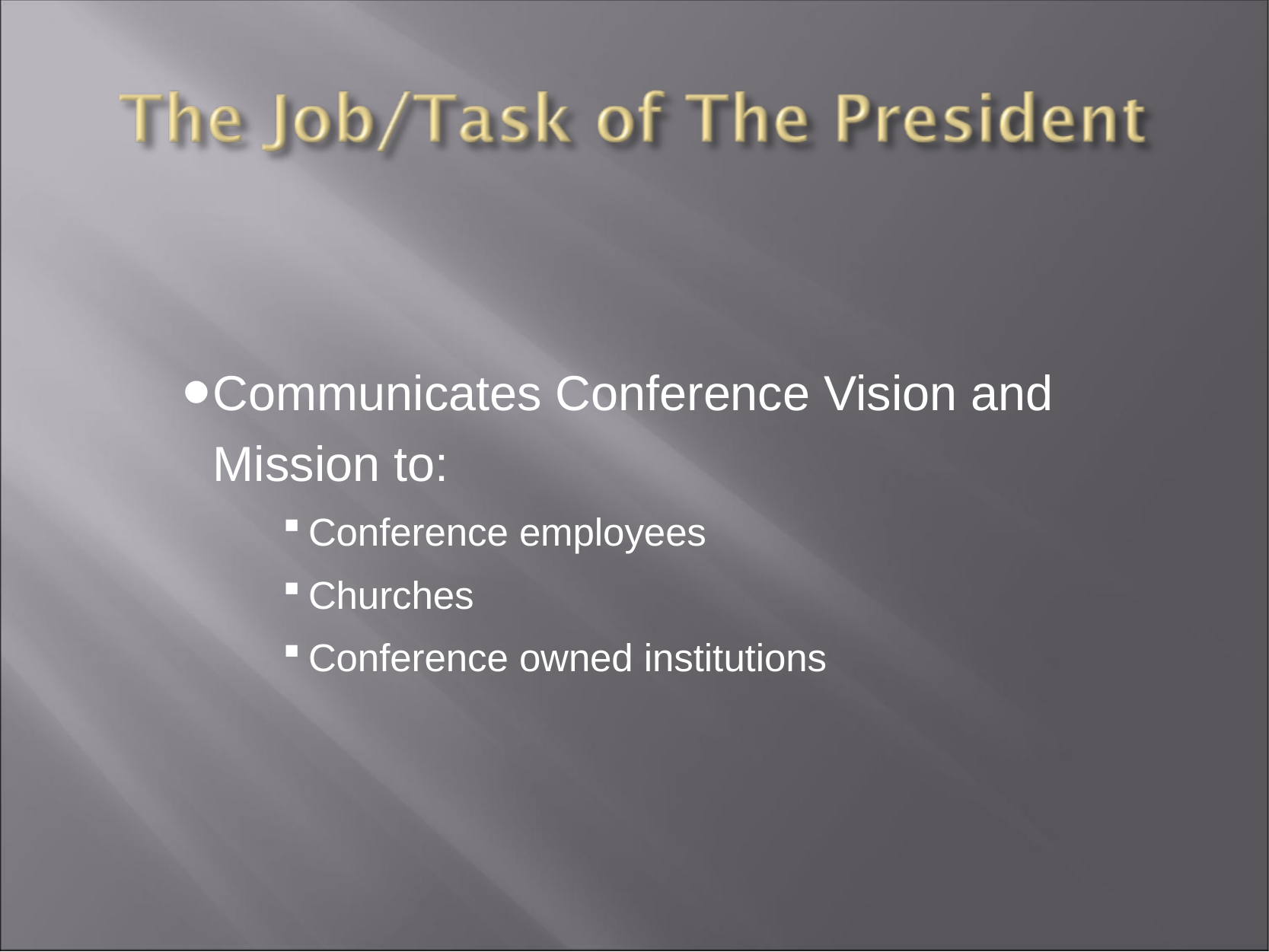

Communicates Conference Vision and Mission to:
Conference employees
Churches
Conference owned institutions